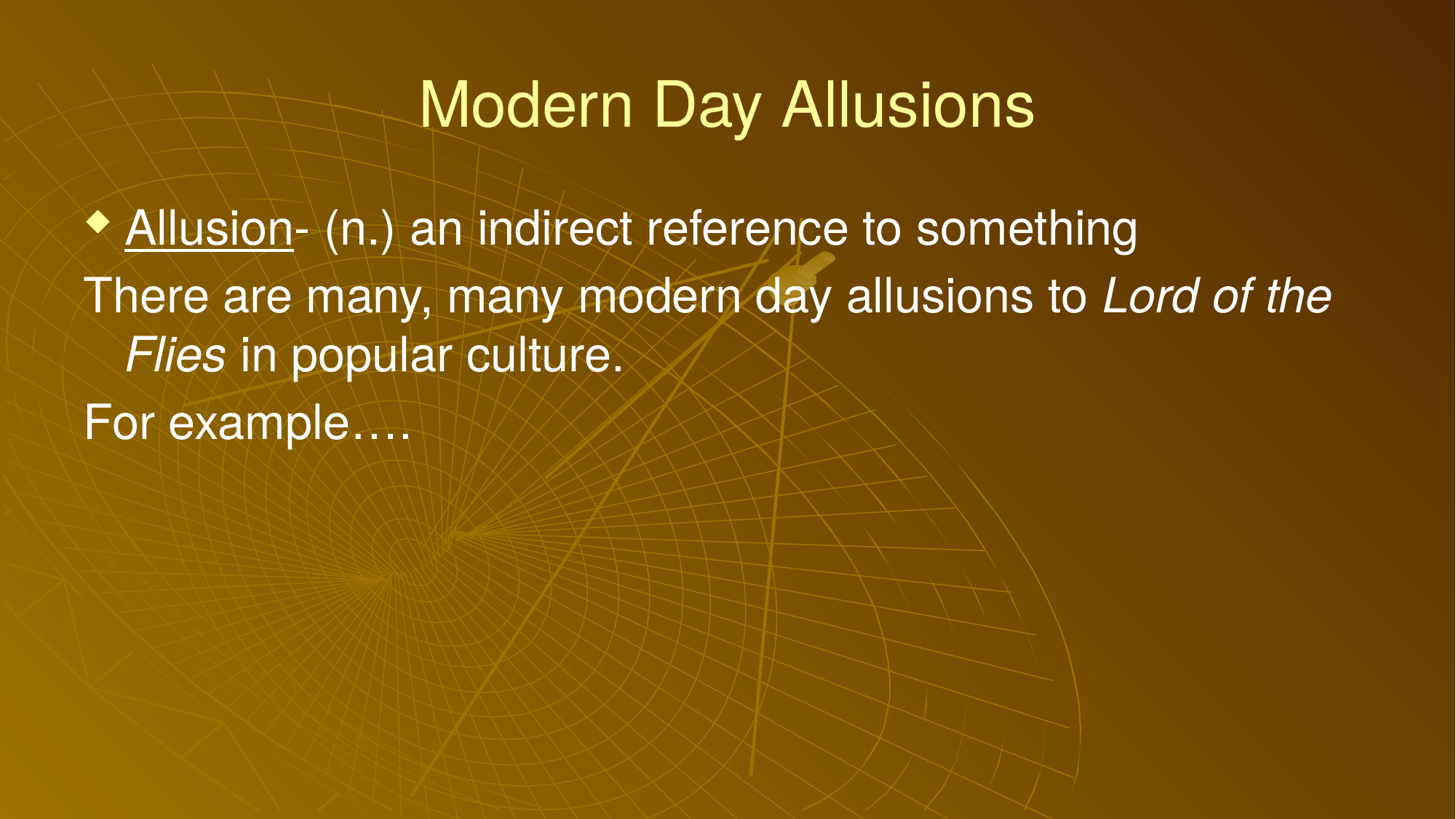

# Modern Day Allusions
Allusion- (n.) an indirect reference to something
There are many, many modern day allusions to Lord of the Flies in popular culture.
For example….